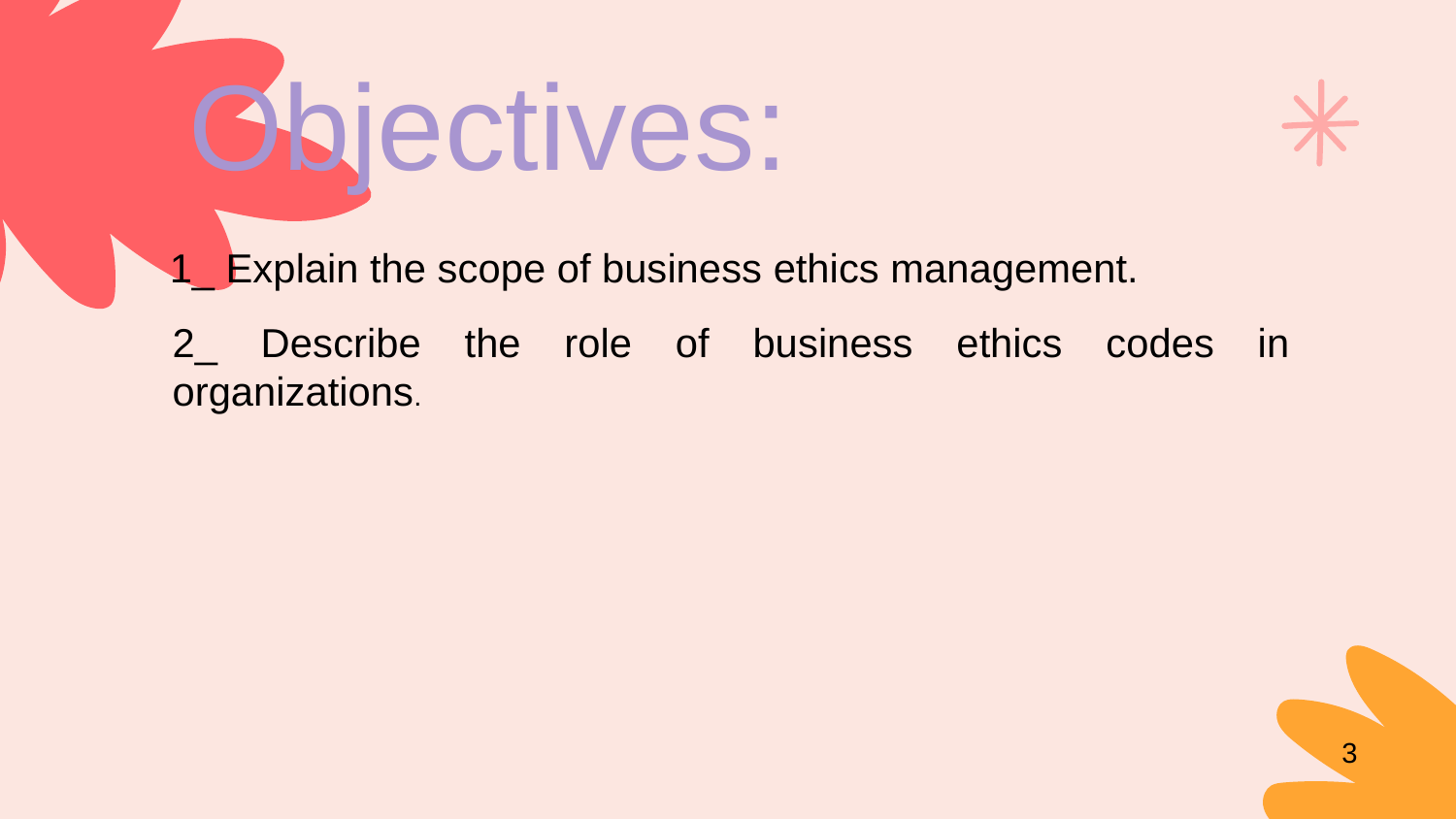

# Objectives:
1_ Explain the scope of business ethics management.
2_ Describe the role of business ethics codes in organizations.
3